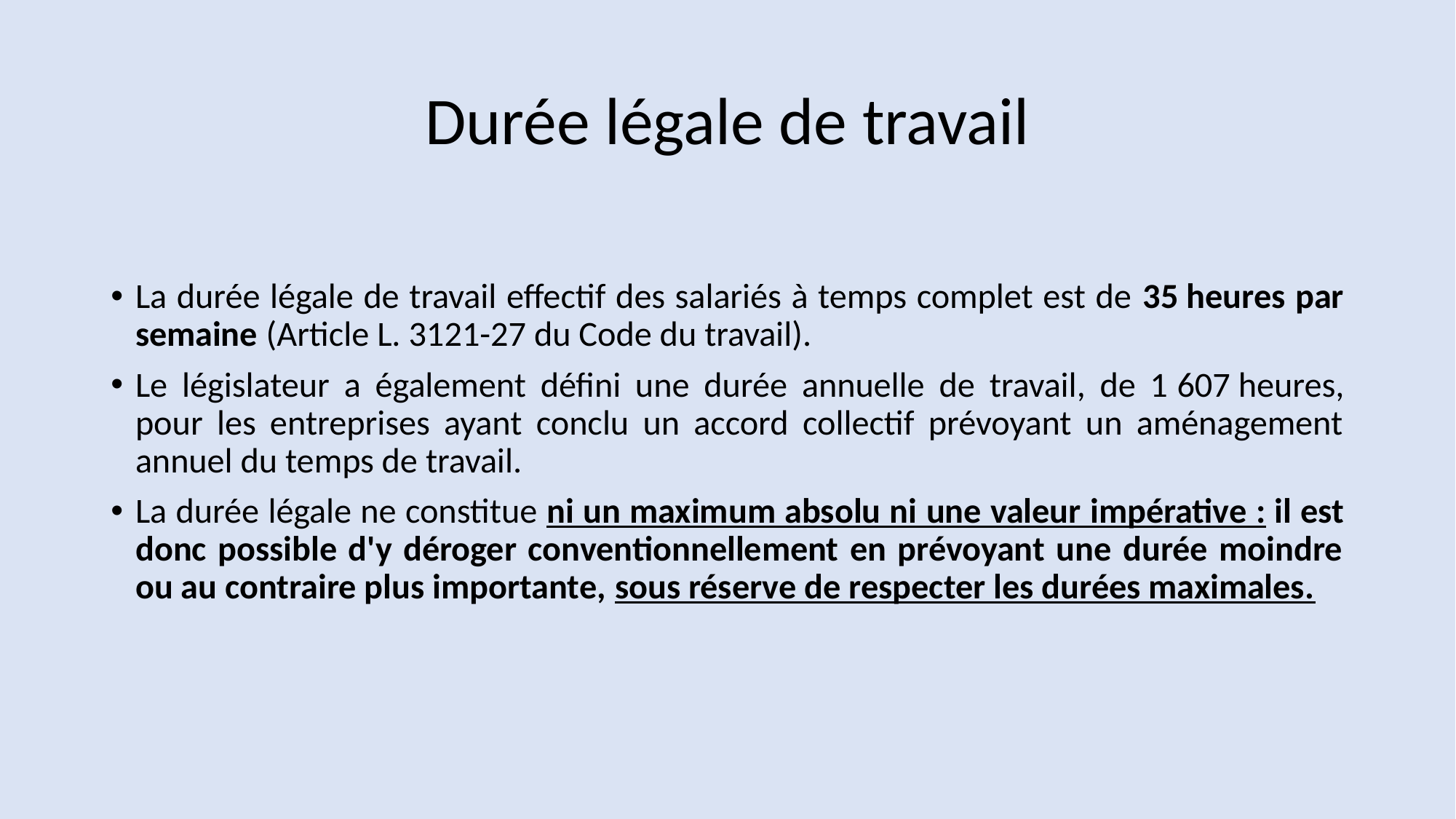

# Durée légale de travail

La durée légale de travail effectif des salariés à temps complet est de 35 heures par semaine (Article L. 3121-27 du Code du travail).
Le législateur a également défini une durée annuelle de travail, de 1 607 heures, pour les entreprises ayant conclu un accord collectif prévoyant un aménagement annuel du temps de travail.
La durée légale ne constitue ni un maximum absolu ni une valeur impérative : il est donc possible d'y déroger conventionnellement en prévoyant une durée moindre ou au contraire plus importante, sous réserve de respecter les durées maximales.